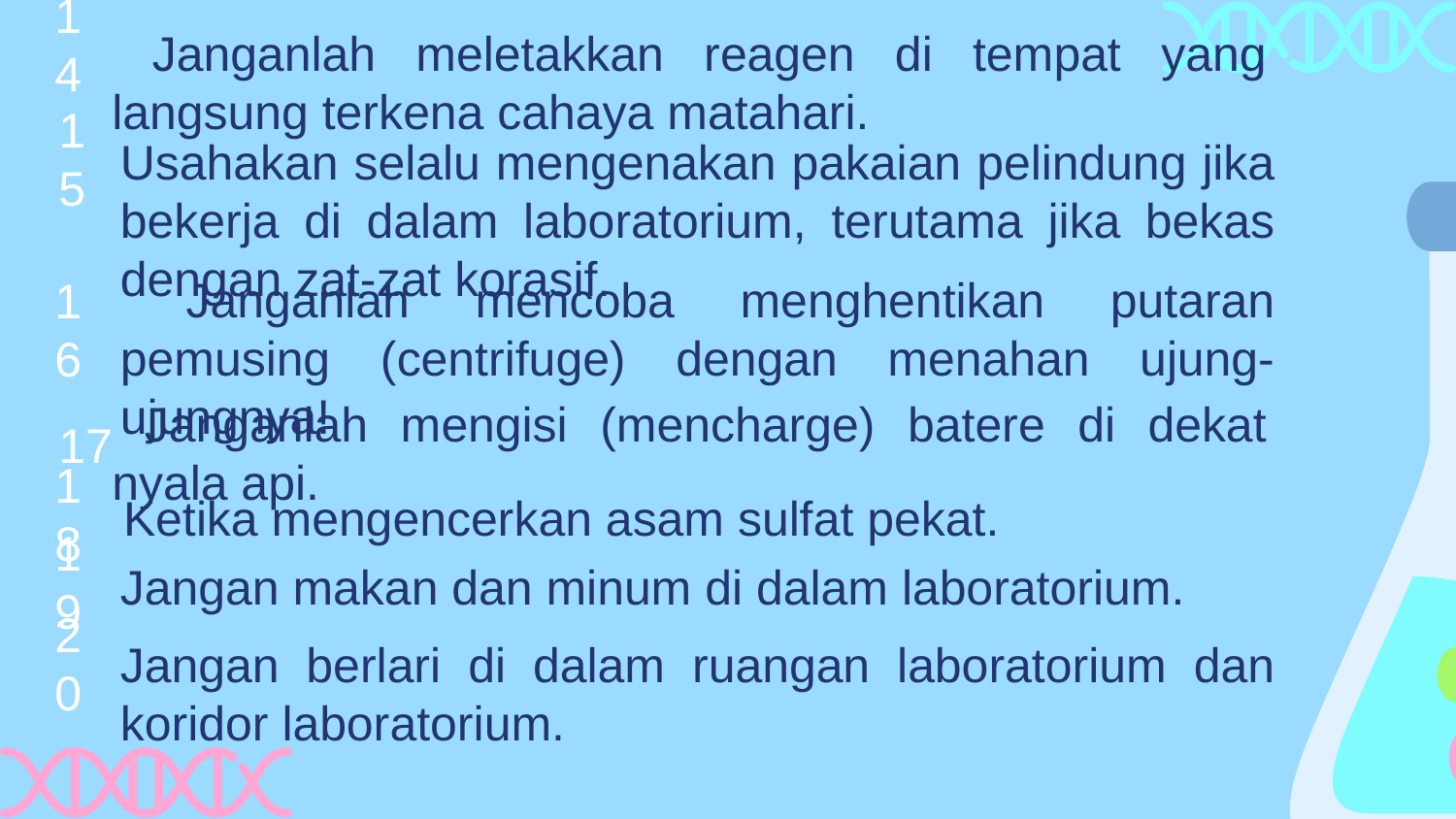

14
 Janganlah meletakkan reagen di tempat yang langsung terkena cahaya matahari.
15
Usahakan selalu mengenakan pakaian pelindung jika bekerja di dalam laboratorium, terutama jika bekas dengan zat-zat korasif.

16
 Janganlah mencoba menghentikan putaran pemusing (centrifuge) dengan menahan ujung-ujungnya!
 Janganlah mengisi (mencharge) batere di dekat nyala api.
17
Ketika mengencerkan asam sulfat pekat.
18
Jangan makan dan minum di dalam laboratorium.
19
20
Jangan berlari di dalam ruangan laboratorium dan koridor laboratorium.